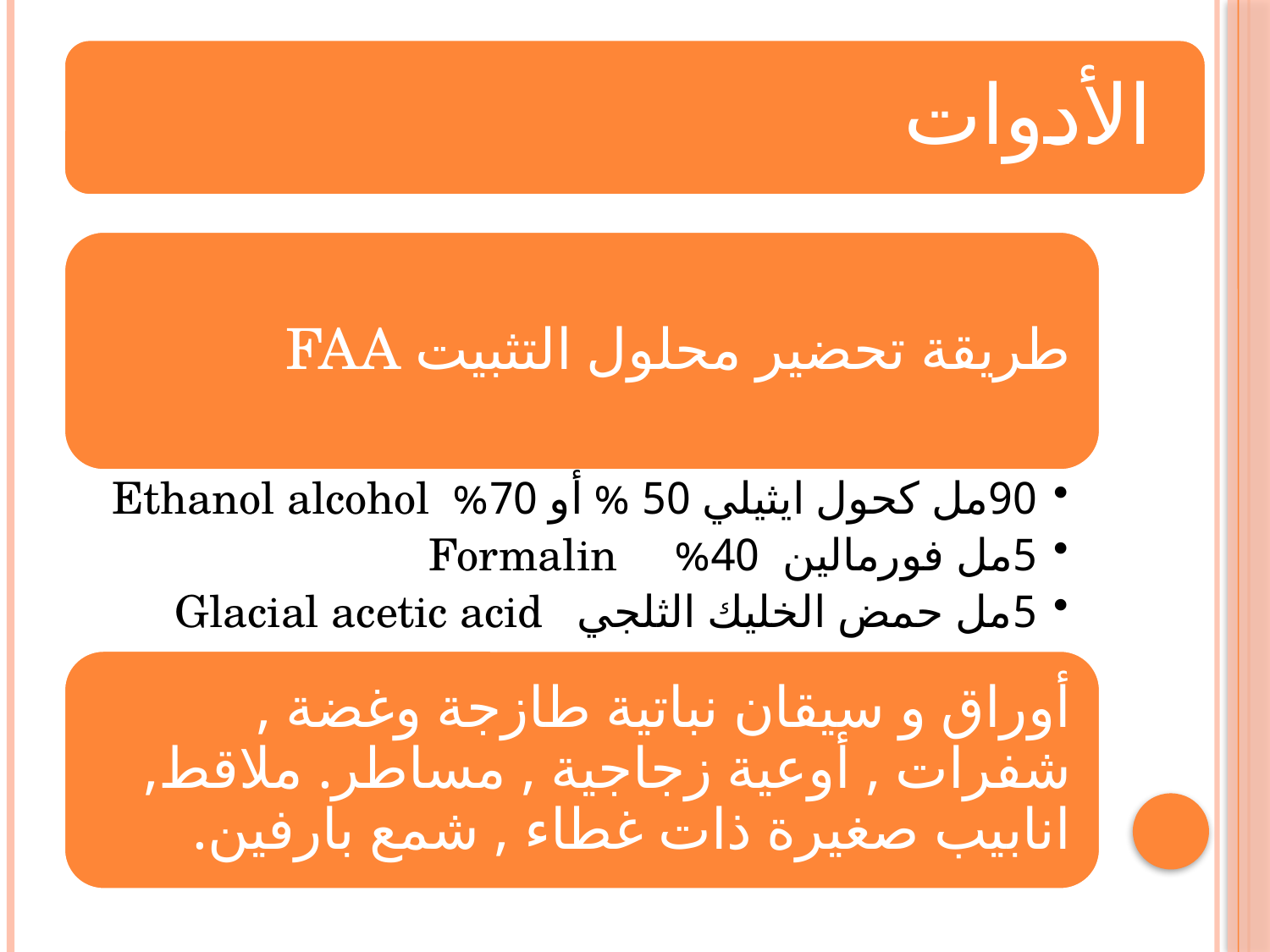

الأدوات
طريقة تحضير محلول التثبيت FAA
90مل كحول ايثيلي 50 % أو 70%  Ethanol alcohol
5مل فورمالين  40%     Formalin
5مل حمض الخليك الثلجي   Glacial acetic acid
أوراق و سيقان نباتية طازجة وغضة , شفرات , أوعية زجاجية , مساطر. ملاقط, انابيب صغيرة ذات غطاء , شمع بارفين.